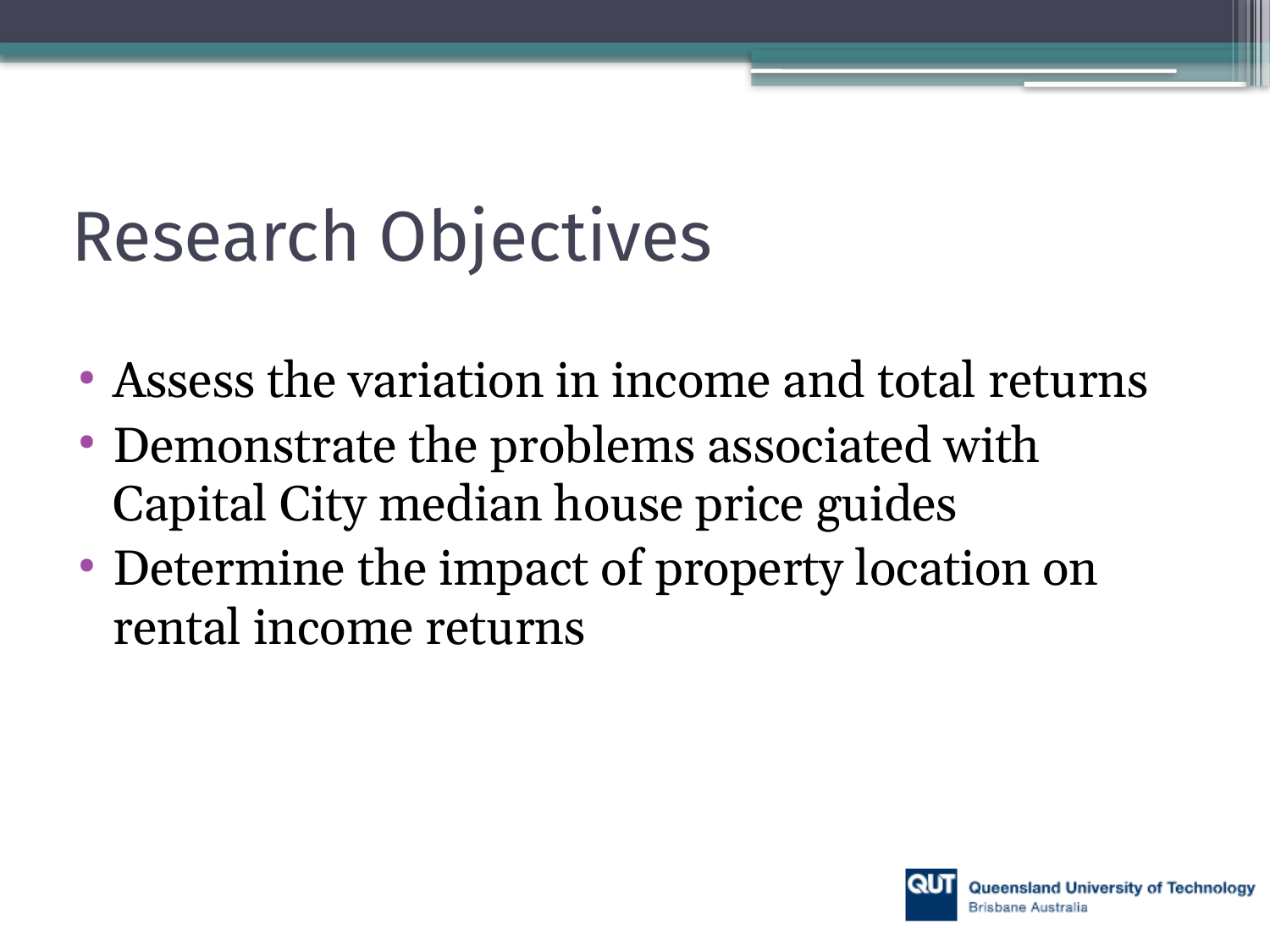

# Research Objectives

Assess the variation in income and total returns
Demonstrate the problems associated with Capital City median house price guides
Determine the impact of property location on rental income returns